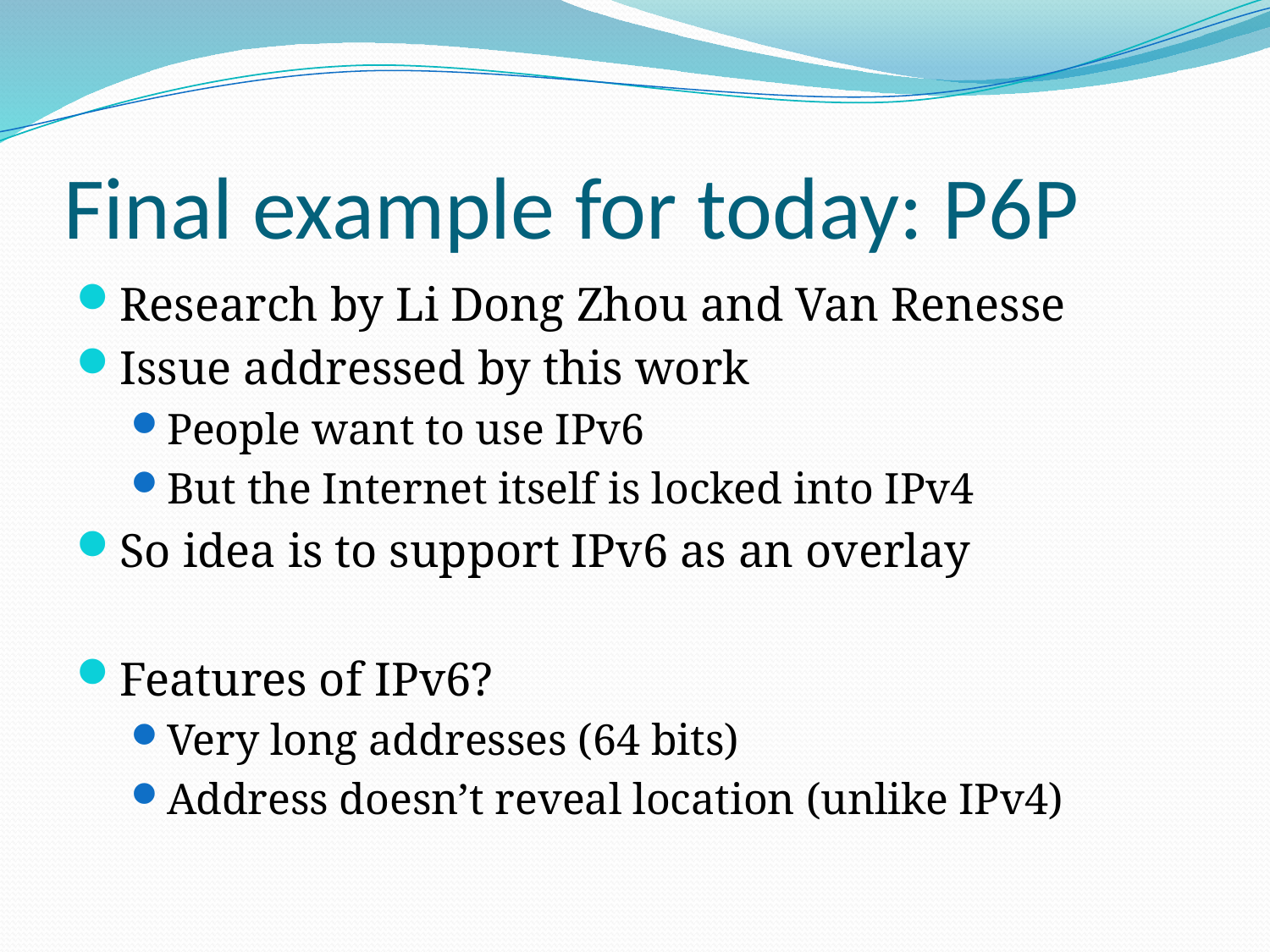

# Final example for today: P6P
Research by Li Dong Zhou and Van Renesse
Issue addressed by this work
People want to use IPv6
But the Internet itself is locked into IPv4
So idea is to support IPv6 as an overlay

Features of IPv6?
Very long addresses (64 bits)
Address doesn’t reveal location (unlike IPv4)